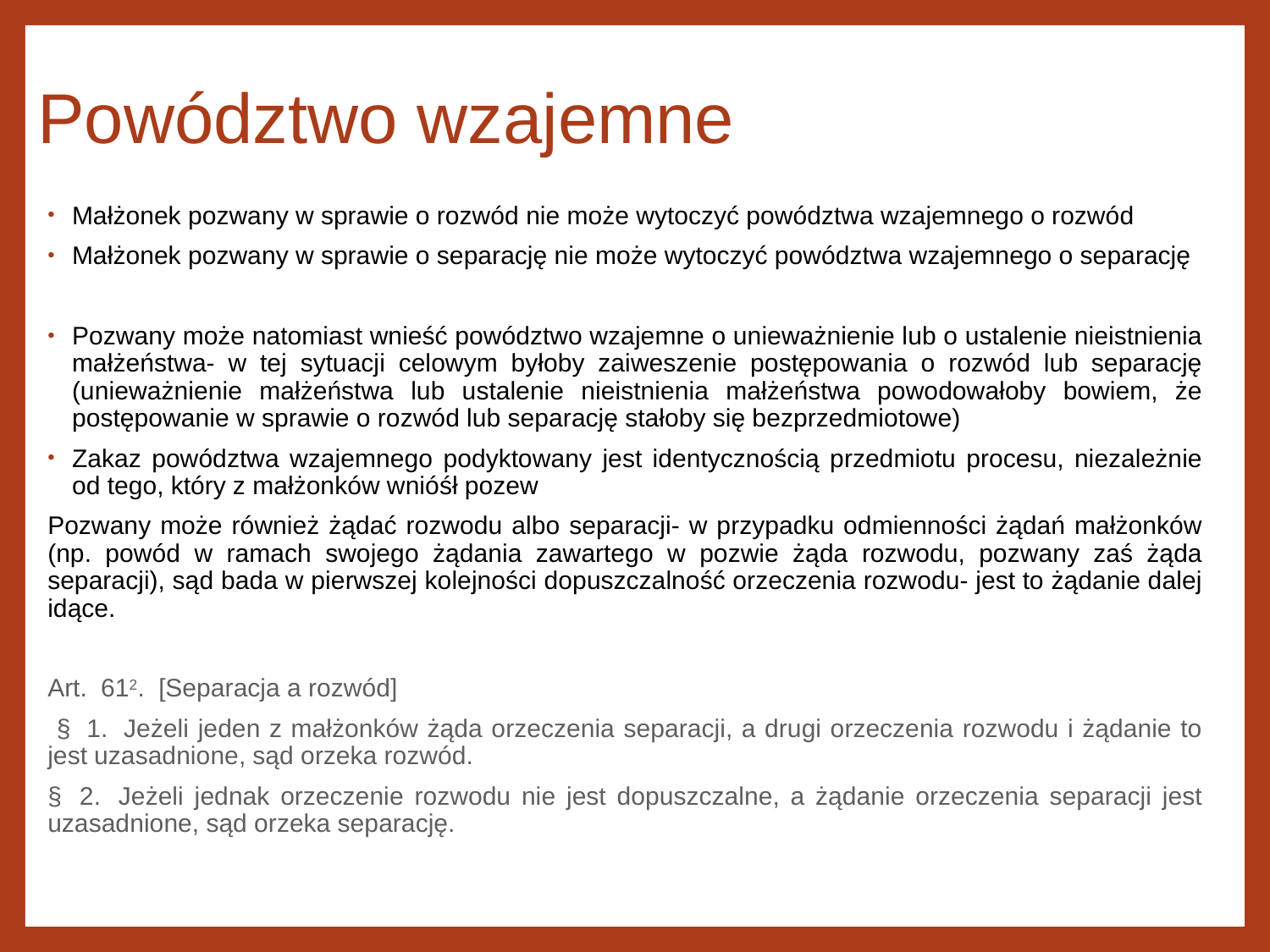

# Powództwo wzajemne
Małżonek pozwany w sprawie o rozwód nie może wytoczyć powództwa wzajemnego o rozwód
Małżonek pozwany w sprawie o separację nie może wytoczyć powództwa wzajemnego o separację

Pozwany może natomiast wnieść powództwo wzajemne o unieważnienie lub o ustalenie nieistnienia małżeństwa- w tej sytuacji celowym byłoby zaiweszenie postępowania o rozwód lub separację (unieważnienie małżeństwa lub ustalenie nieistnienia małżeństwa powodowałoby bowiem, że postępowanie w sprawie o rozwód lub separację stałoby się bezprzedmiotowe)
Zakaz powództwa wzajemnego podyktowany jest identycznością przedmiotu procesu, niezależnie od tego, który z małżonków wnióśł pozew
Pozwany może również żądać rozwodu albo separacji- w przypadku odmienności żądań małżonków (np. powód w ramach swojego żądania zawartego w pozwie żąda rozwodu, pozwany zaś żąda separacji), sąd bada w pierwszej kolejności dopuszczalność orzeczenia rozwodu- jest to żądanie dalej idące.

Art.  612.  [Separacja a rozwód]
 §  1.  Jeżeli jeden z małżonków żąda orzeczenia separacji, a drugi orzeczenia rozwodu i żądanie to jest uzasadnione, sąd orzeka rozwód.
§  2.  Jeżeli jednak orzeczenie rozwodu nie jest dopuszczalne, a żądanie orzeczenia separacji jest uzasadnione, sąd orzeka separację.